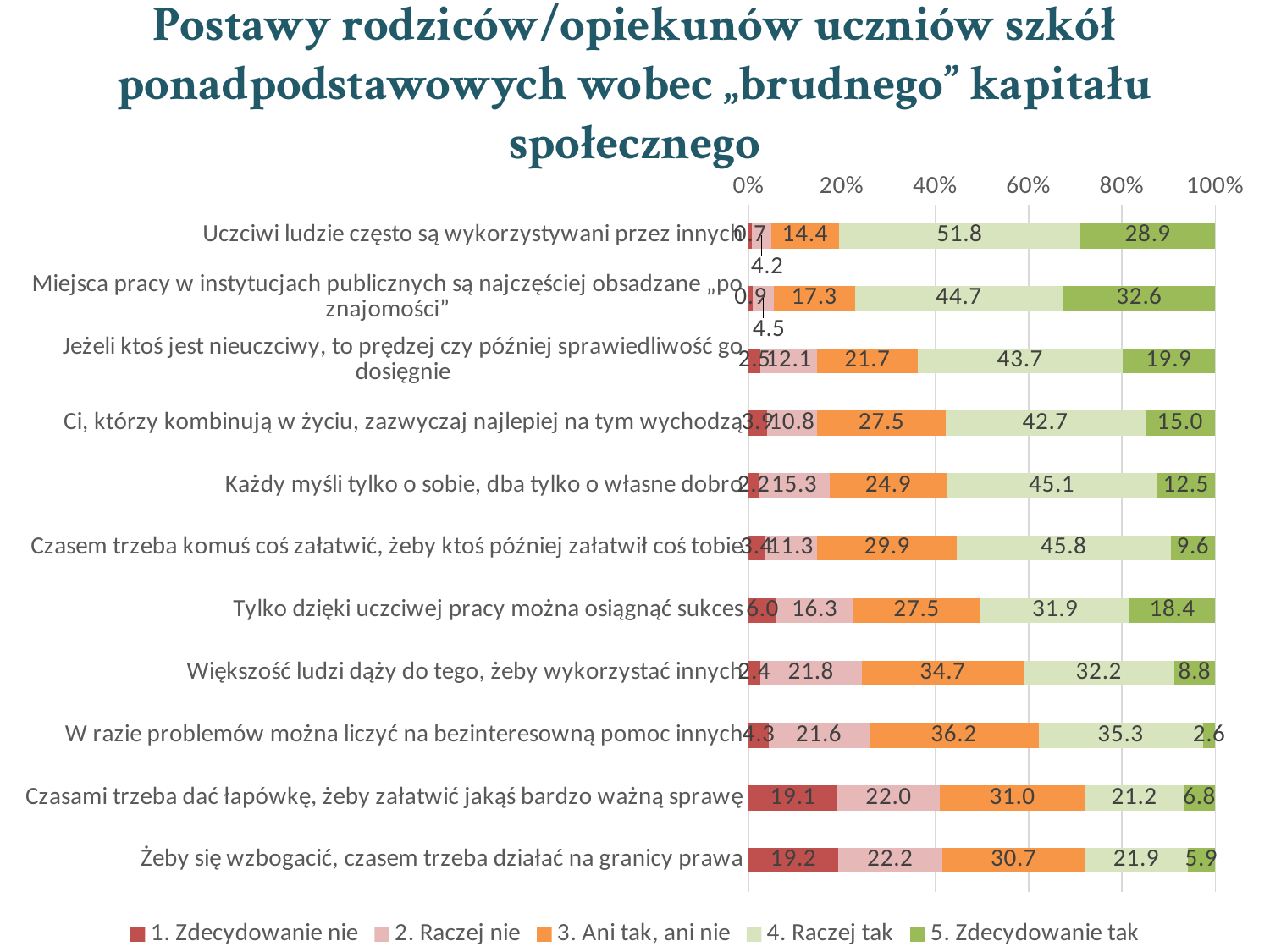

# Postawy rodziców/opiekunów uczniów szkół ponadpodstawowych wobec „brudnego” kapitału społecznego

### Chart

| Category | 1. Zdecydowanie nie | 2. Raczej nie | 3. Ani tak, ani nie | 4. Raczej tak | 5. Zdecydowanie tak |
|---|---|---|---|---|---|
| Uczciwi ludzie często są wykorzystywani przez innych | 0.730593607305936 | 4.17047184170472 | 14.4292237442922 | 51.8112633181126 | 28.8584474885845 |
| Miejsca pracy w instytucjach publicznych są najczęściej obsadzane „po znajomości” | 0.91324200913242 | 4.53576864535769 | 17.2907153729072 | 44.6879756468798 | 32.572298325723 |
| Jeżeli ktoś jest nieuczciwy, to prędzej czy później sprawiedliwość go dosięgnie | 2.52663622526636 | 12.1156773211568 | 21.6742770167428 | 43.7442922374429 | 19.9391171993912 |
| Ci, którzy kombinują w życiu, zazwyczaj najlepiej na tym wychodzą | 3.92694063926941 | 10.7762557077626 | 27.5494672754947 | 42.7092846270929 | 15.0380517503805 |
| Każdy myśli tylko o sobie, dba tylko o własne dobro | 2.19178082191781 | 15.2511415525114 | 24.9315068493151 | 45.144596651446 | 12.4809741248097 |
| Czasem trzeba komuś coś załatwić, żeby ktoś później załatwił coś tobie | 3.40943683409437 | 11.324200913242 | 29.8934550989346 | 45.7838660578387 | 9.58904109589041 |
| Tylko dzięki uczciwej pracy można osiągnąć sukces | 5.99695585996956 | 16.2861491628615 | 27.4581430745814 | 31.9025875190259 | 18.3561643835616 |
| Większość ludzi dąży do tego, żeby wykorzystać innych | 2.43531202435312 | 21.8264840182648 | 34.6727549467276 | 32.2374429223744 | 8.82800608828006 |
| W razie problemów można liczyć na bezinteresowną pomoc innych | 4.29223744292237 | 21.5829528158295 | 36.2252663622527 | 35.2815829528158 | 2.6179604261796 |
| Czasami trzeba dać łapówkę, żeby załatwić jakąś bardzo ważną sprawę | 19.0563165905632 | 21.9786910197869 | 31.0197869101979 | 21.1567732115677 | 6.78843226788432 |
| Żeby się wzbogacić, czasem trzeba działać na granicy prawa | 19.2389649923897 | 22.2222222222222 | 30.6849315068493 | 21.9178082191781 | 5.93607305936073 |